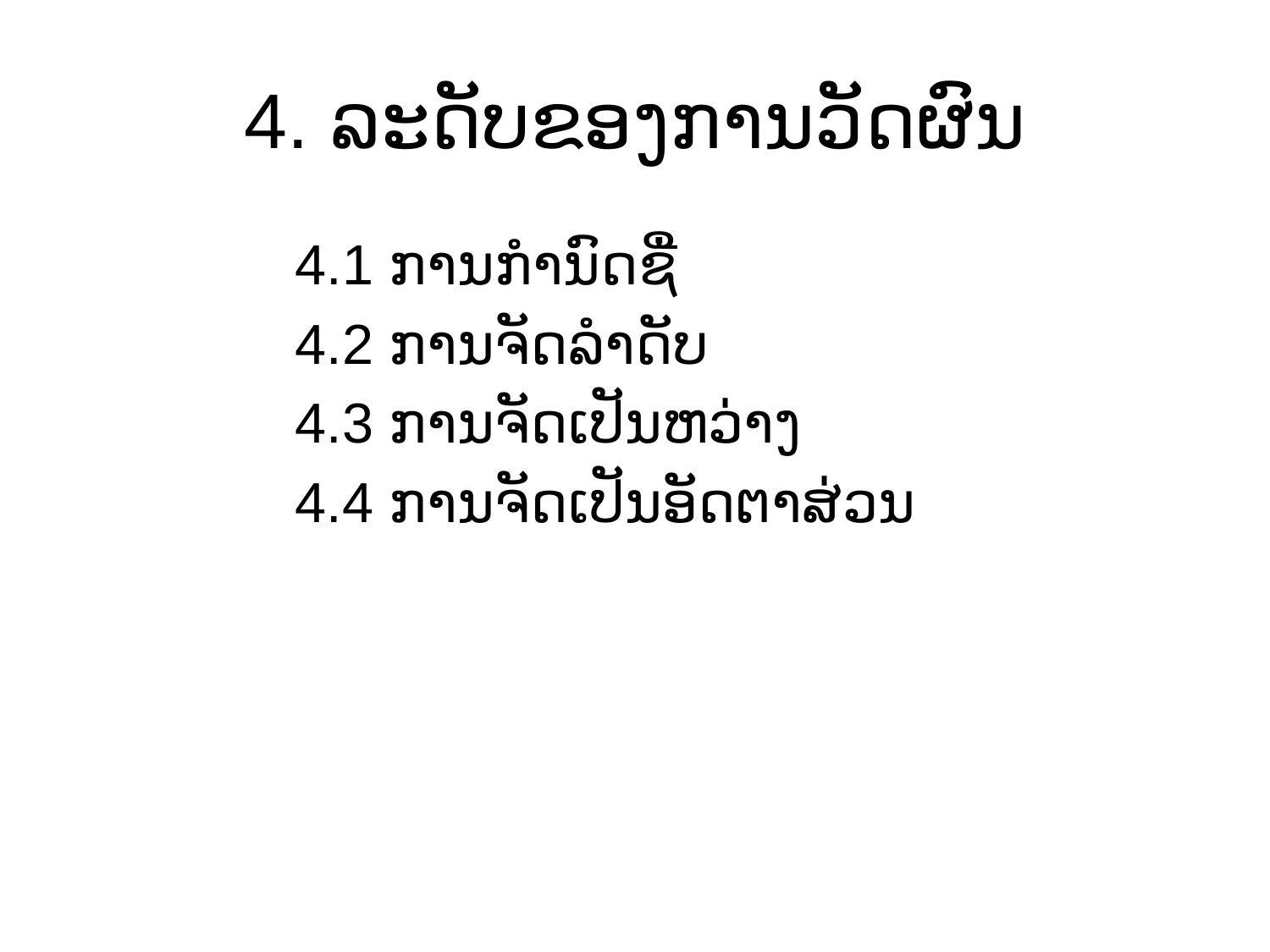

# 4. ລະດັບຂອງການວັດຜົນ
              4.1 ການກໍານົດຊື່
              4.2 ການຈັດລໍາດັບ
              4.3 ການຈັດເປັນຫວ່າງ
              4.4 ການຈັດເປັນອັດຕາສ່ວນ